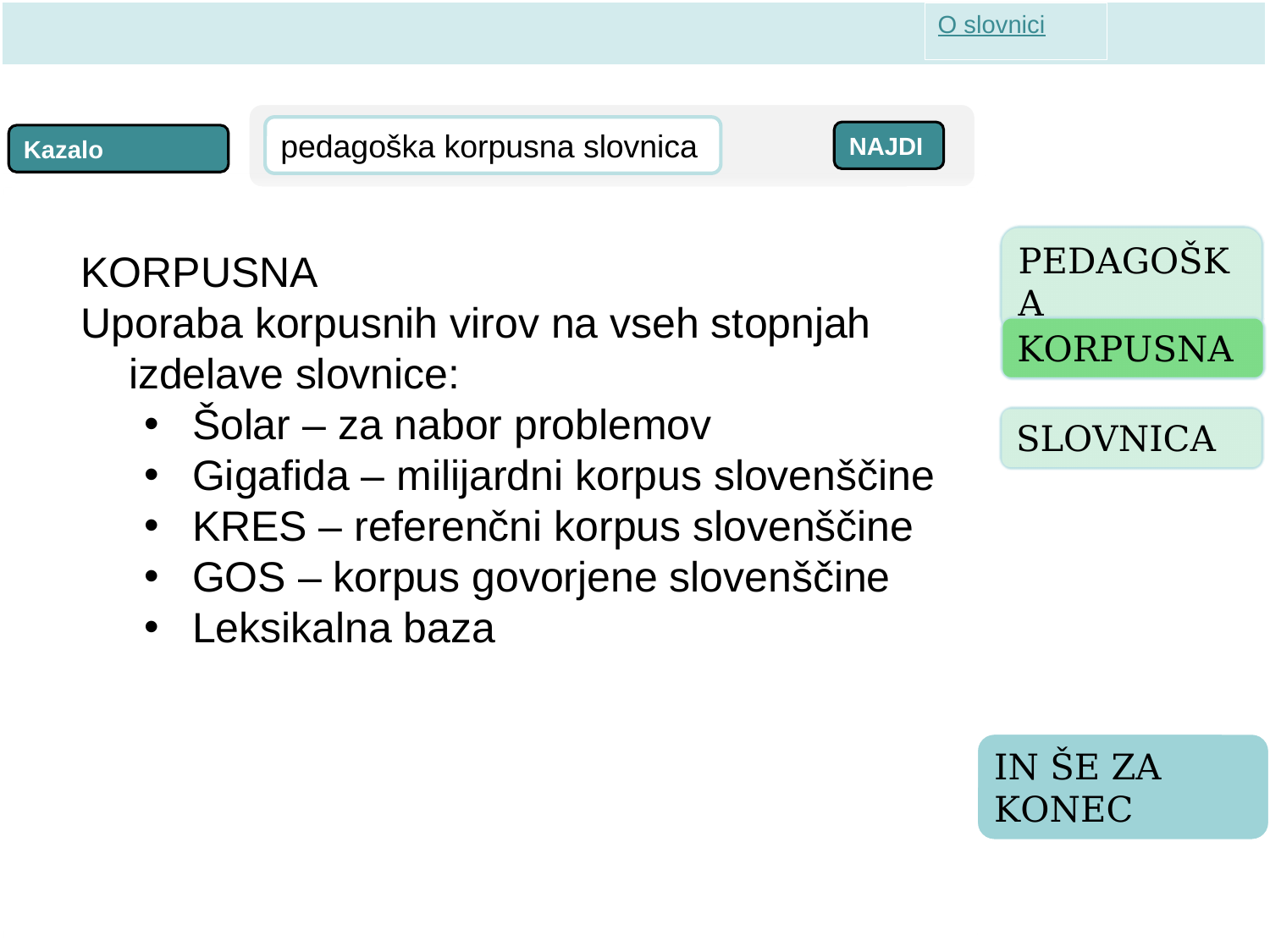

O slovnici

pedagoška korpusna slovnica
NAJDI
Kazalo

KORPUSNA
Uporaba korpusnih virov na vseh stopnjah izdelave slovnice:
Šolar – za nabor problemov
Gigafida – milijardni korpus slovenščine
KRES – referenčni korpus slovenščine
GOS – korpus govorjene slovenščine
Leksikalna baza

PEDAGOŠKA
KORPUSNA
SLOVNICA
IN ŠE ZA KONEC